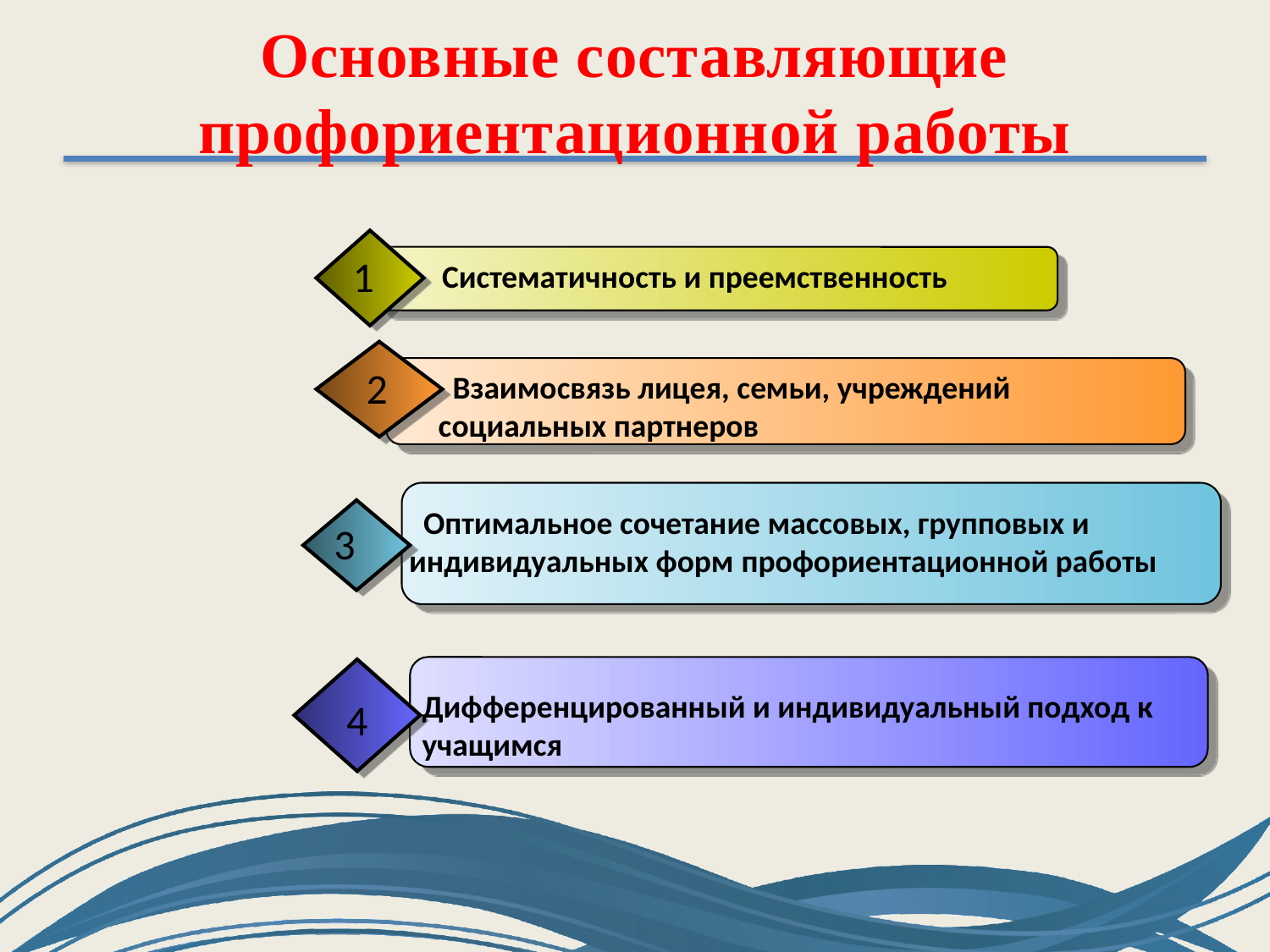

# Основные составляющие профориентационной работы

1

Систематичность и преемственность

2

                 Взаимосвязь лицея, семьи, учреждений
               социальных партнеров

             Оптимальное сочетание массовых, групповых и
           индивидуальных форм профориентационной работы

3

Дифференцированный и индивидуальный подход к учащимся

4